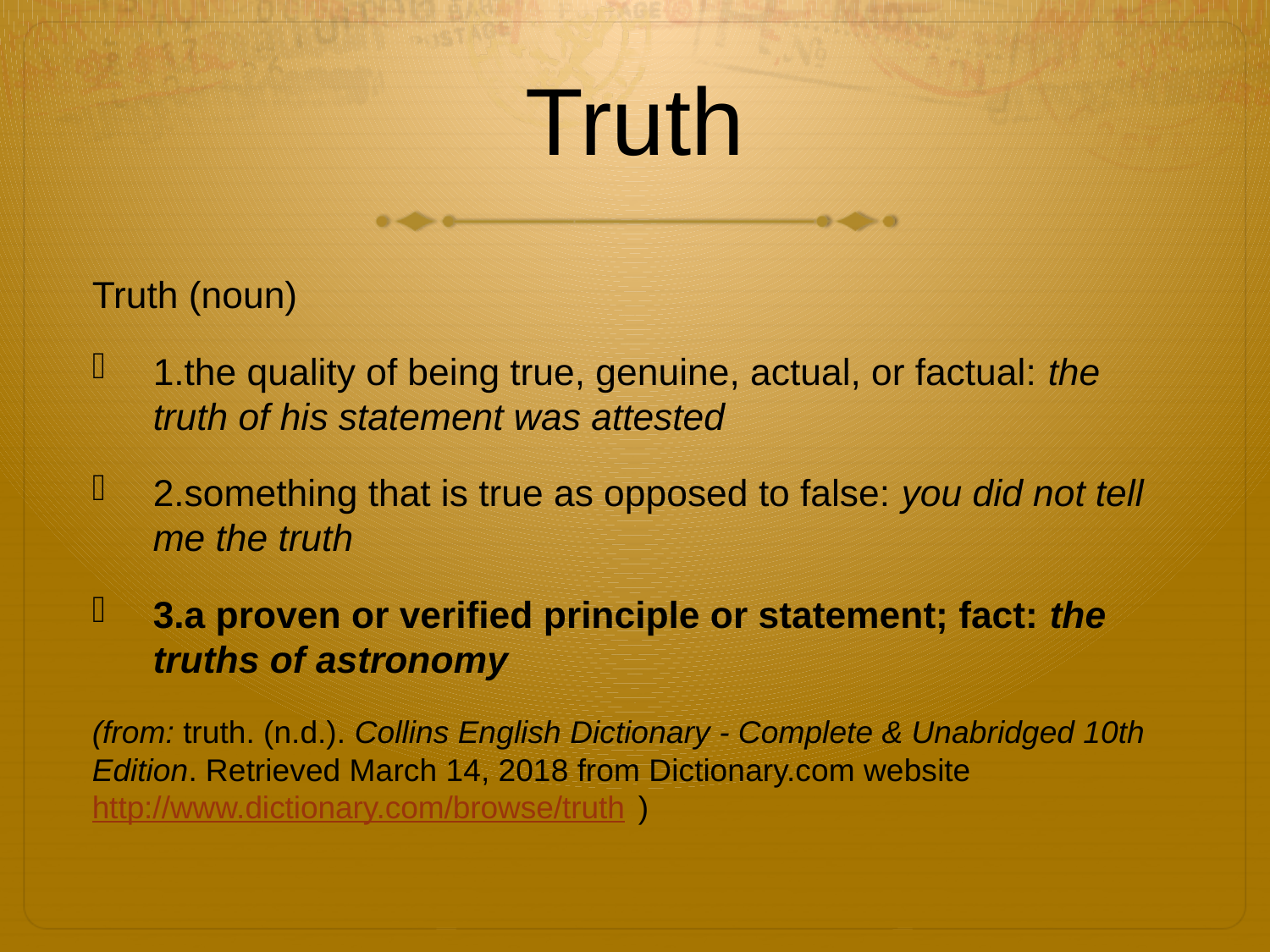

# Truth
Truth (noun)
1.the quality of being true, genuine, actual, or factual: the truth of his statement was attested
2.something that is true as opposed to false: you did not tell me the truth
3.a proven or verified principle or statement; fact: the truths of astronomy
(from: truth. (n.d.). Collins English Dictionary - Complete & Unabridged 10th Edition. Retrieved March 14, 2018 from Dictionary.com website http://www.dictionary.com/browse/truth )